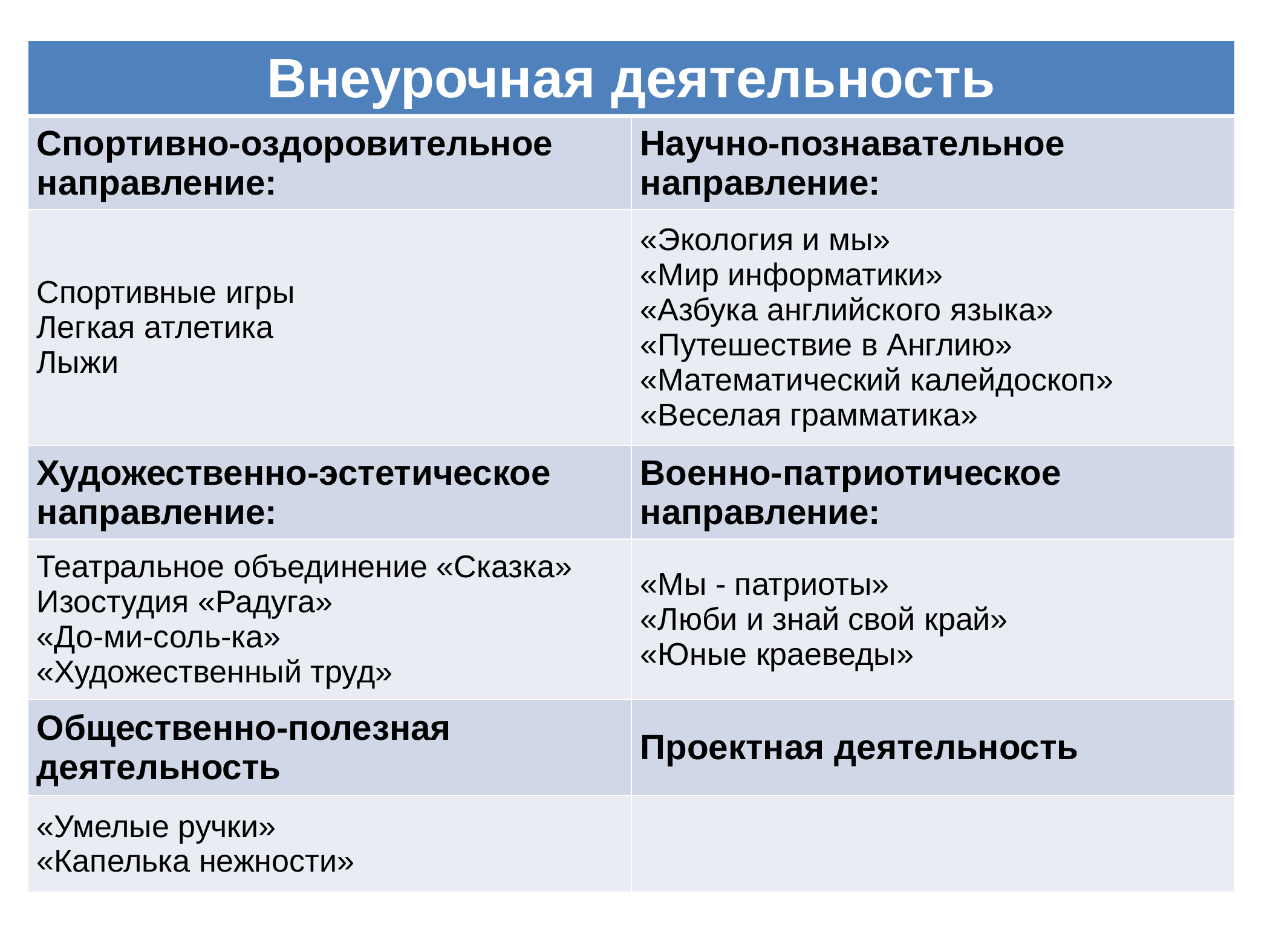

| Внеурочная деятельность |  |
| --- | --- |
| Спортивно-оздоровительное направление: | Научно-познавательное направление: |
| Спортивные игры Легкая атлетика Лыжи | «Экология и мы» «Мир информатики» «Азбука английского языка» «Путешествие в Англию» «Математический калейдоскоп» «Веселая грамматика» |
| Художественно-эстетическое направление: | Военно-патриотическое направление: |
| Театральное объединение «Сказка» Изостудия «Радуга» «До-ми-соль-ка» «Художественный труд» | «Мы - патриоты» «Люби и знай свой край» «Юные краеведы» |
| Общественно-полезная деятельность | Проектная деятельность |
| «Умелые ручки» «Капелька нежности» |  |